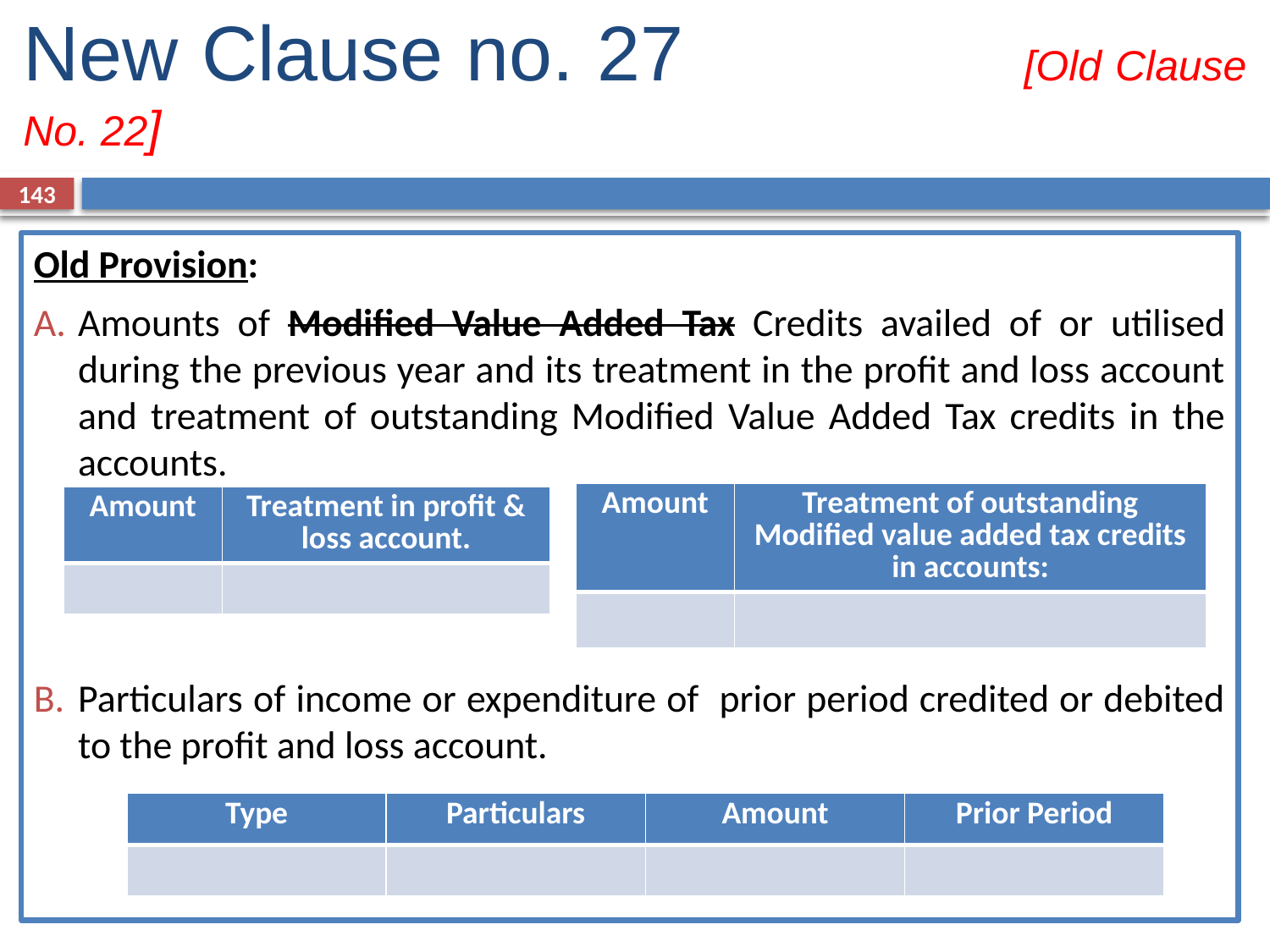

# New Clause no. 27	          [Old Clause No. 22]
143
Old Provision:
Amounts of Modified Value Added Tax Credits availed of or utilised during the previous year and its treatment in the profit and loss account and treatment of outstanding Modified Value Added Tax credits in the accounts.

Particulars of income or expenditure of  prior period credited or debited to the profit and loss account.

| Amount | Treatment of outstanding Modified value added tax credits in accounts: |
| --- | --- |
|  |  |
| Amount | Treatment in profit & loss account. |
| --- | --- |
|  |  |
| Type | Particulars | Amount | Prior Period |
| --- | --- | --- | --- |
|  |  |  |  |